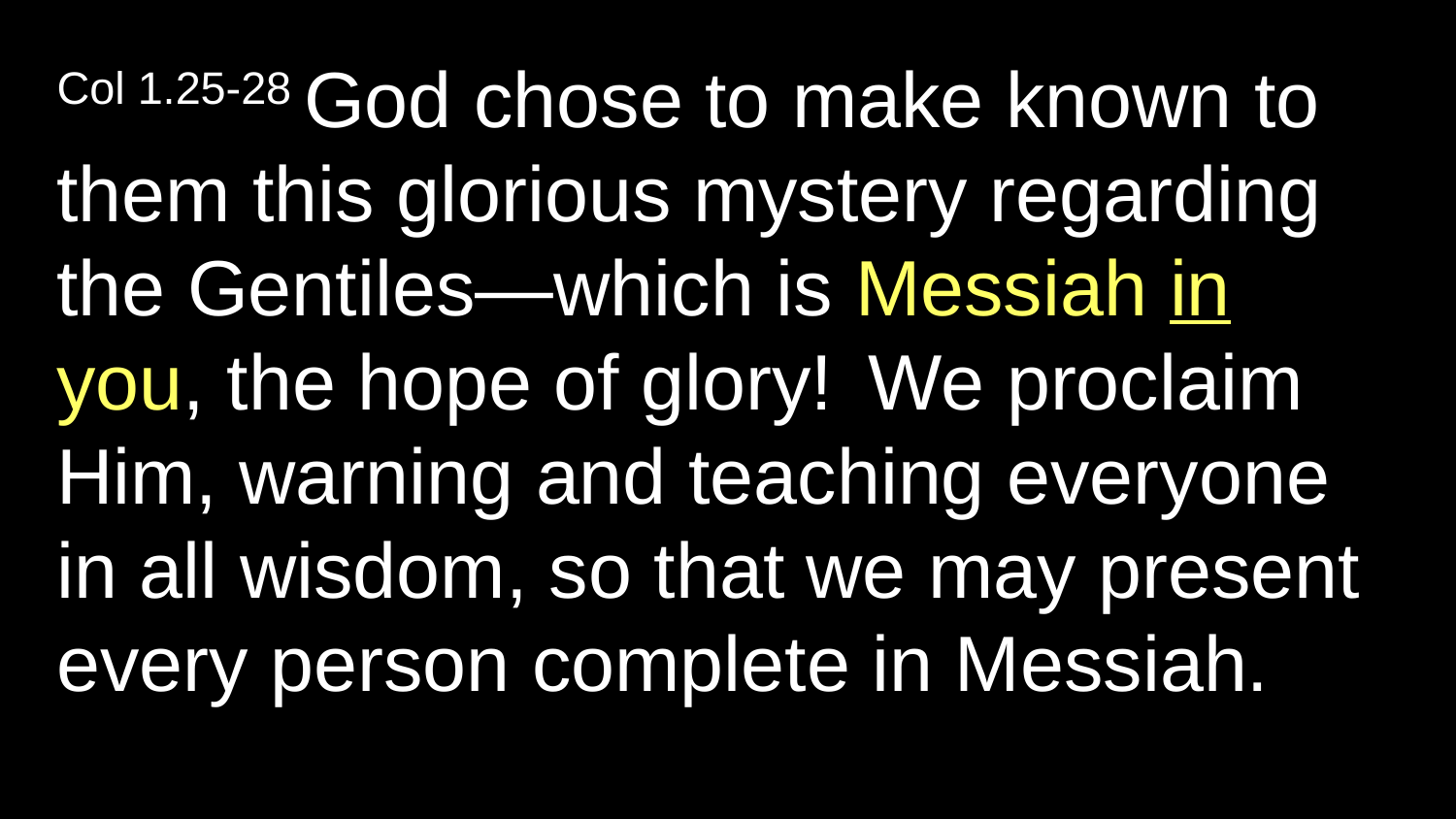

Col 1.25-28 God chose to make known to them this glorious mystery regarding the Gentiles—which is Messiah in you, the hope of glory!  We proclaim Him, warning and teaching everyone in all wisdom, so that we may present every person complete in Messiah.